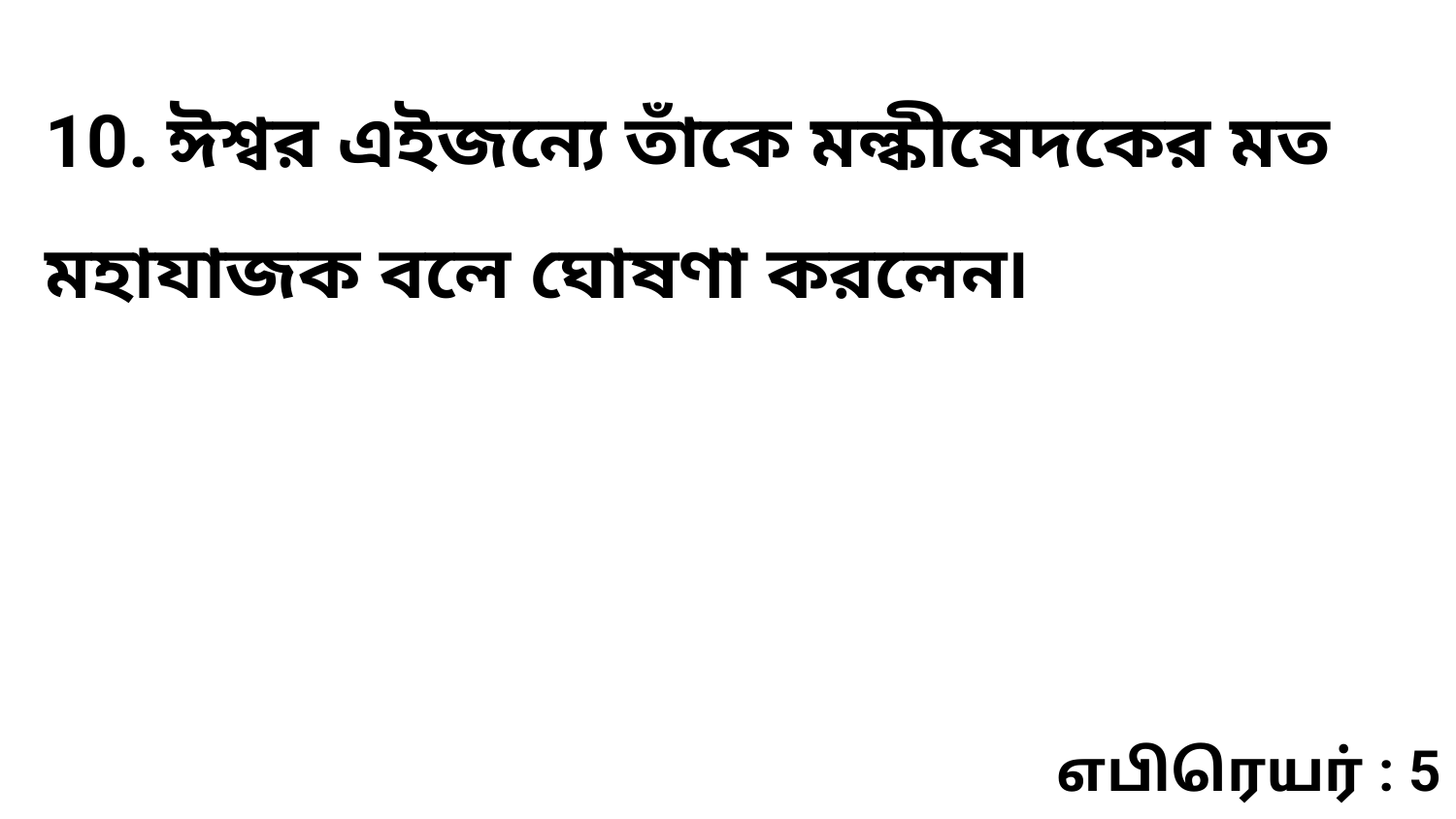

10. ঈশ্বর এইজন্যে তাঁকে মল্কীষেদকের মত মহাযাজক বলে ঘোষণা করলেন৷
எபிரெயர் : 5